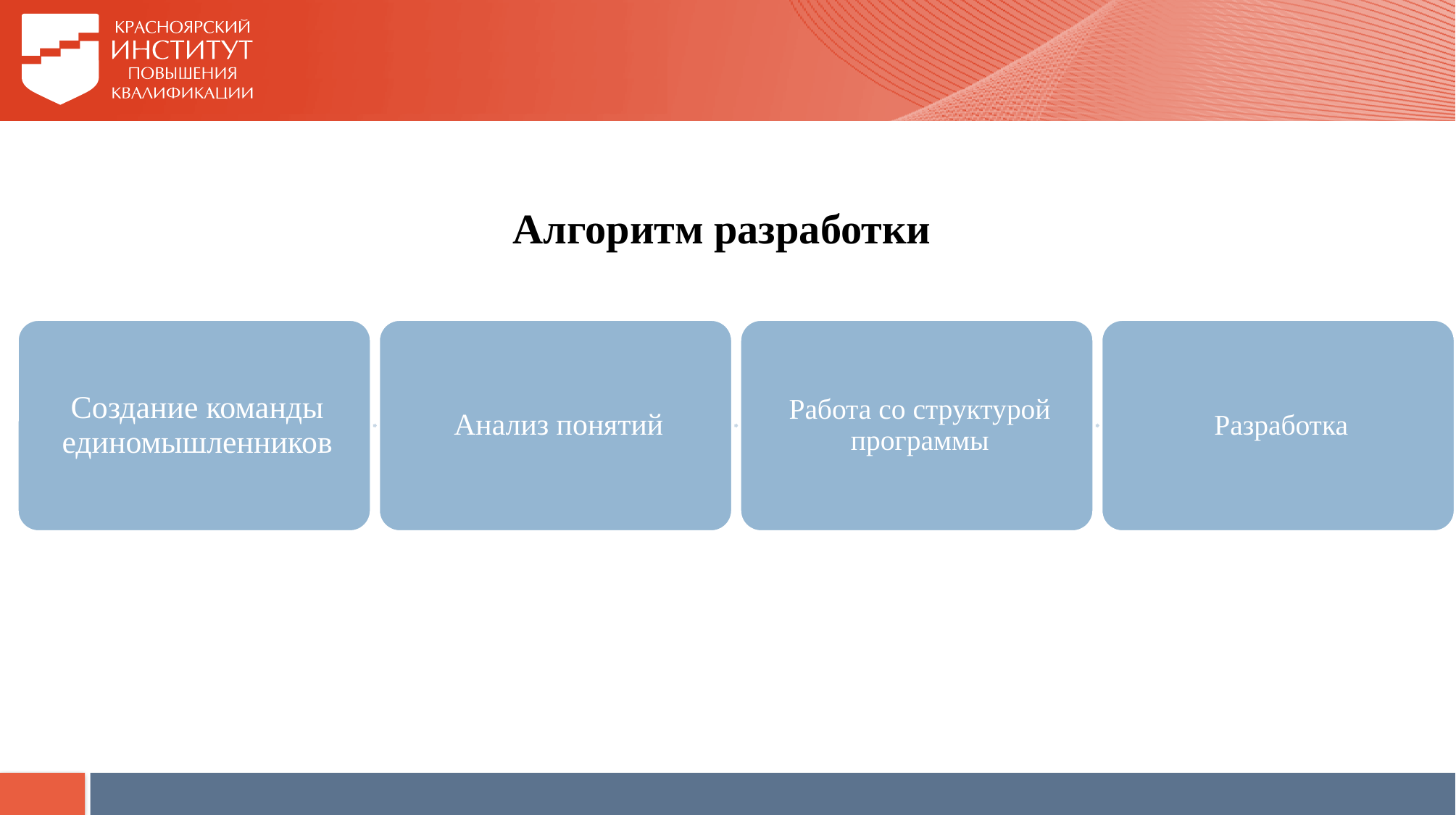

Создание команды единомышленников

Анализ понятий

Работа со структурой программы

Разработка
Алгоритм разработки